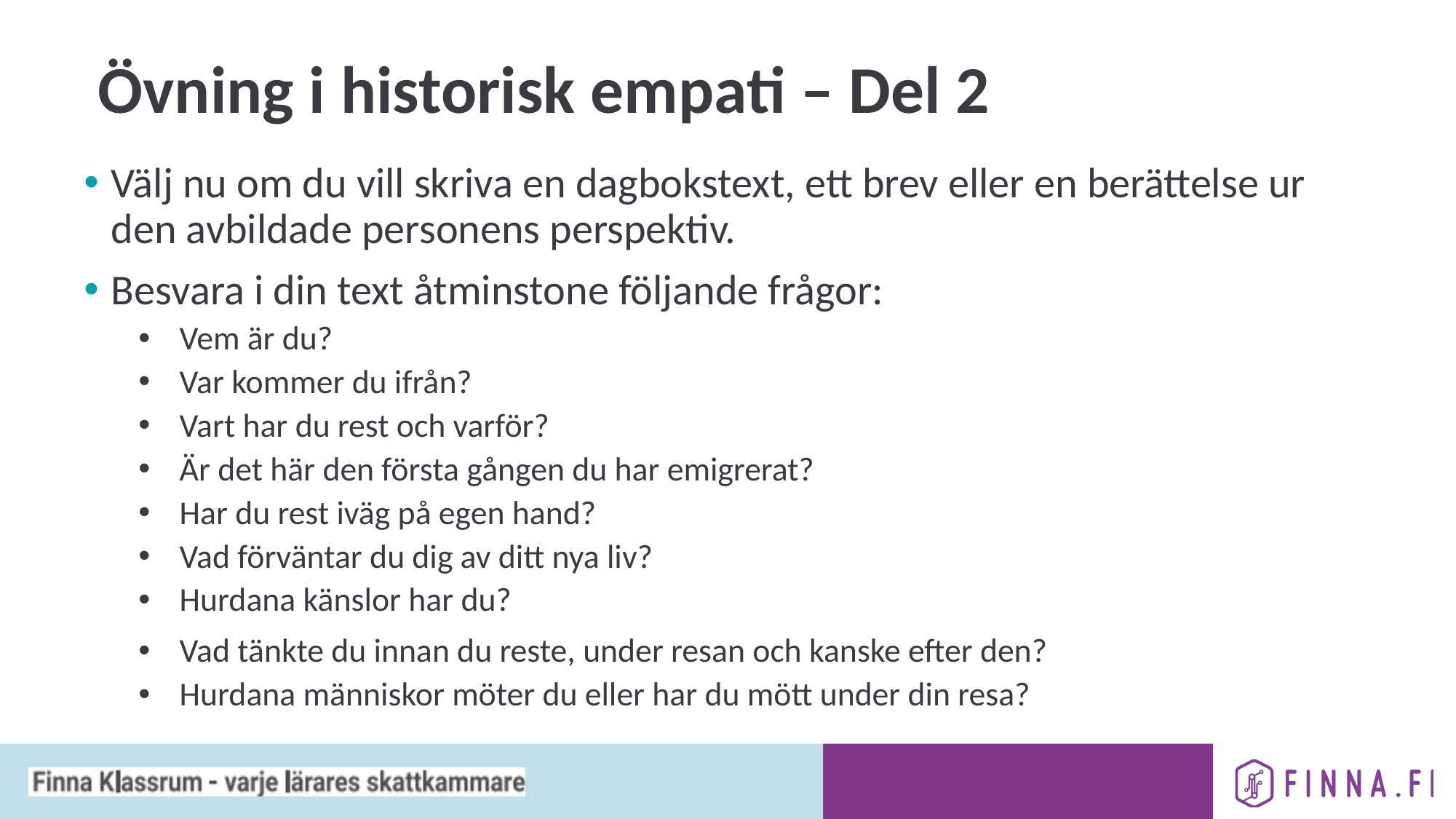

# Övning i historisk empati – Del 2
Välj nu om du vill skriva en dagbokstext, ett brev eller en berättelse ur den avbildade personens perspektiv.
Besvara i din text åtminstone följande frågor:
Vem är du?
Var kommer du ifrån?
Vart har du rest och varför?
Är det här den första gången du har emigrerat?
Har du rest iväg på egen hand?
Vad förväntar du dig av ditt nya liv?
Hurdana känslor har du?
Vad tänkte du innan du reste, under resan och kanske efter den?
Hurdana människor möter du eller har du mött under din resa?